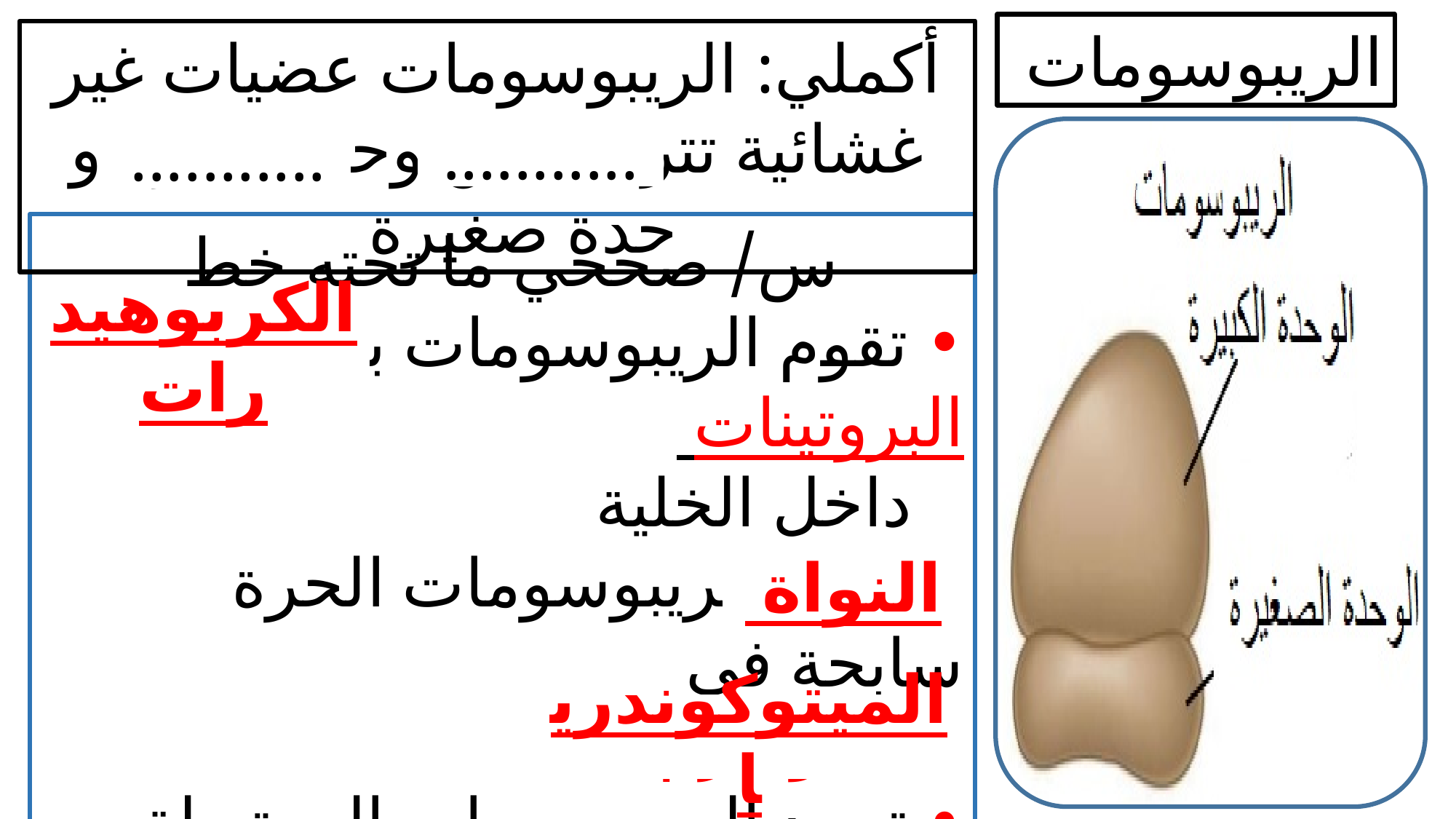

الريبوسومات
أكملي: الريبوسومات عضيات غير غشائية تتركب من وحدة كبيرة و حدة صغيرة
...........

...........
س/ صححي ما تحته خط
• تقوم الريبوسومات بتصنيع البروتينات
   داخل الخلية
• توجد الريبوسومات الحرة سابحة في
السيتوبلازم
• توجد الريبوسومات المرتبطة فوق سطح الشبكة الأندوبلازمية
الكربوهيدرات
النواة
الميتوكوندريا